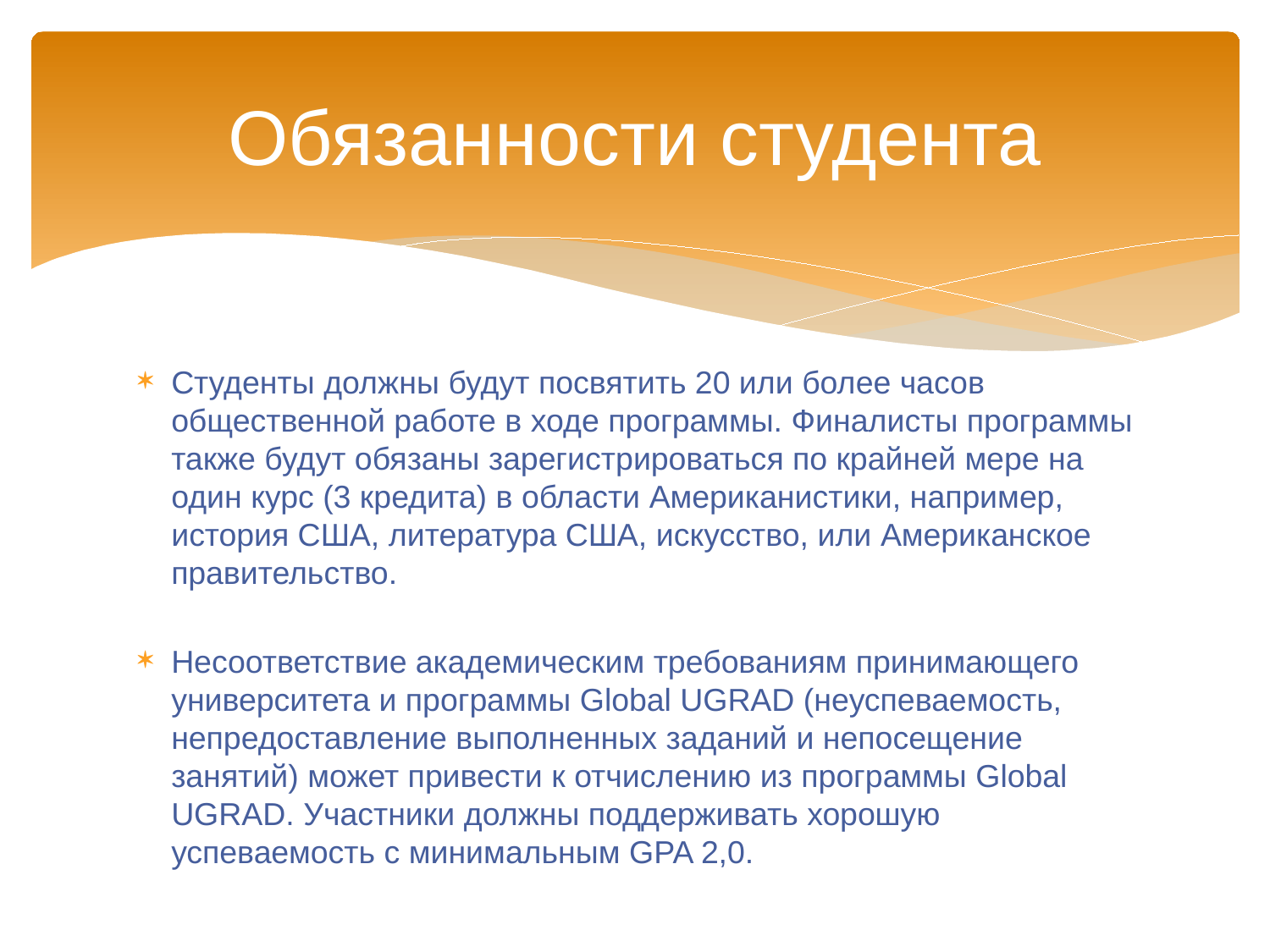

# Обязанности студента
Студенты должны будут посвятить 20 или более часов общественной работе в ходе программы. Финалисты программы также будут обязаны зарегистрироваться по крайней мере на один курс (3 кредита) в области Американистики, например, история США, литература США, искусство, или Американское правительство.

Несоответствие академическим требованиям принимающего университета и программы Global UGRAD (неуспеваемость, непредоставление выполненных заданий и непосещение занятий) может привести к отчислению из программы Global UGRAD. Участники должны поддерживать хорошую успеваемость с минимальным GPA 2,0.